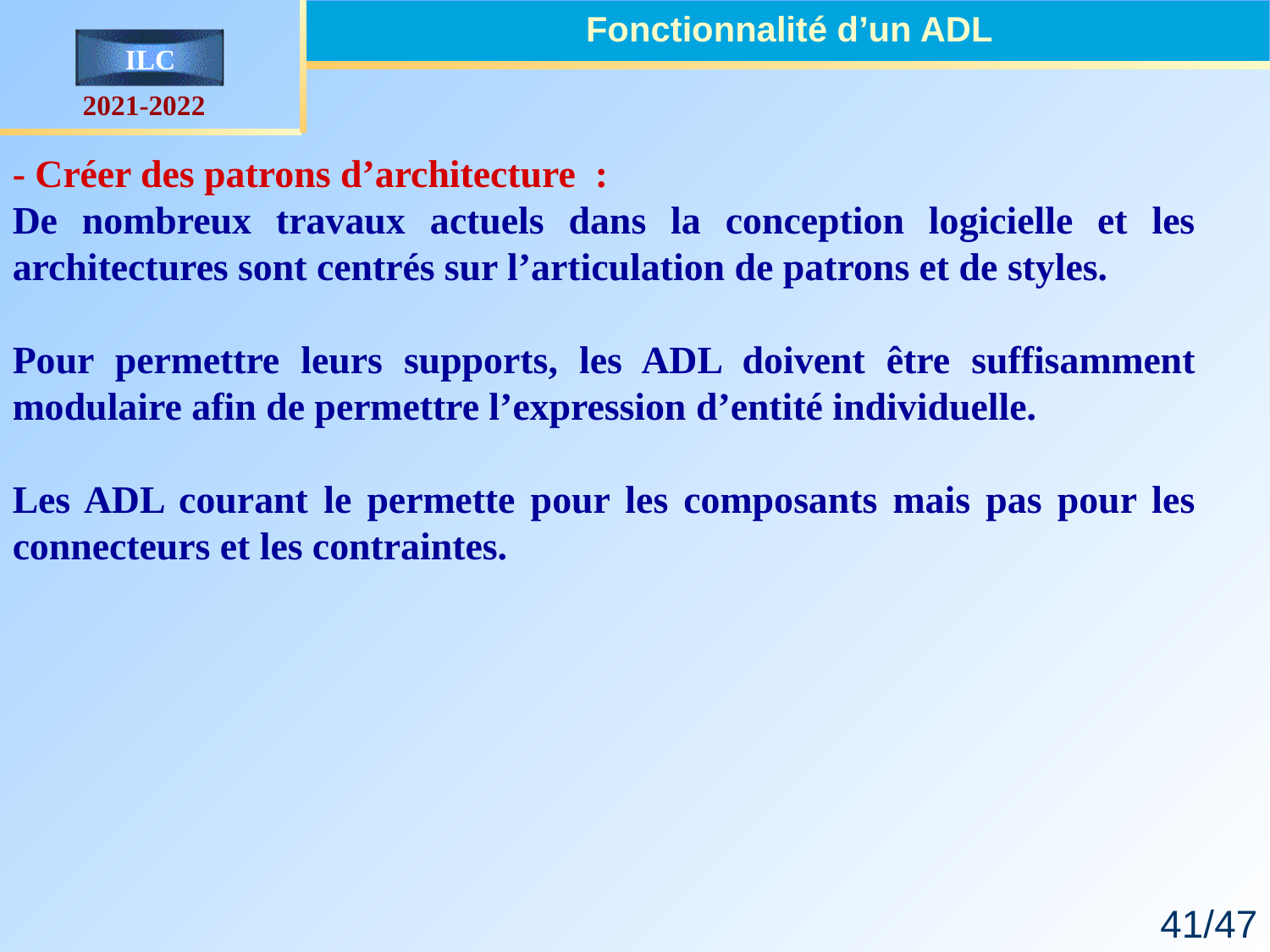

Fonctionnalité d’un ADL
- Créer des patrons d’architecture  :
De nombreux travaux actuels dans la conception logicielle et les architectures sont centrés sur l’articulation de patrons et de styles.

Pour permettre leurs supports, les ADL doivent être suffisamment modulaire afin de permettre l’expression d’entité individuelle.

Les ADL courant le permette pour les composants mais pas pour les connecteurs et les contraintes.